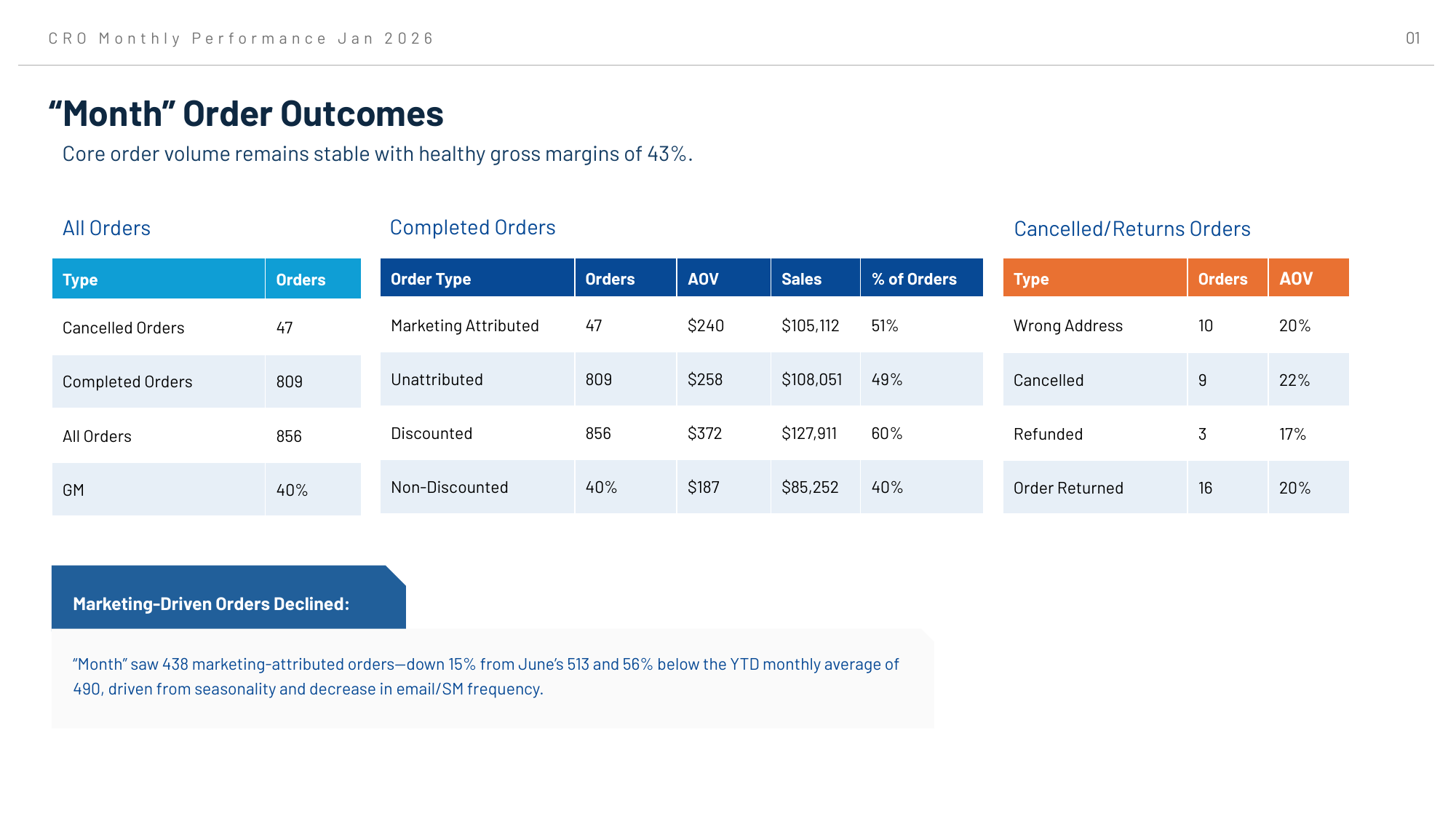

CRO Monthly Performance Jan 2026
01
“Month” Order Outcomes
Core order volume remains stable with healthy gross margins of 43%.
Completed Orders
All Orders
Cancelled/Returns Orders
| Order Type | Orders | AOV | Sales | % of Orders |
| --- | --- | --- | --- | --- |
| Marketing Attributed | 47 | $240 | $105,112 | 51% |
| Unattributed | 809 | $258 | $108,051 | 49% |
| Discounted | 856 | $372 | $127,911 | 60% |
| Non-Discounted | 40% | $187 | $85,252 | 40% |
| Type | Orders |
| --- | --- |
| Cancelled Orders | 47 |
| Completed Orders | 809 |
| All Orders | 856 |
| GM | 40% |
| Type | Orders | AOV |
| --- | --- | --- |
| Wrong Address | 10 | 20% |
| Cancelled | 9 | 22% |
| Refunded | 3 | 17% |
| Order Returned | 16 | 20% |
Marketing-Driven Orders Declined:
“Month” saw 438 marketing-attributed orders—down 15% from June’s 513 and 56% below the YTD monthly average of 490, driven from seasonality and decrease in email/SM frequency.